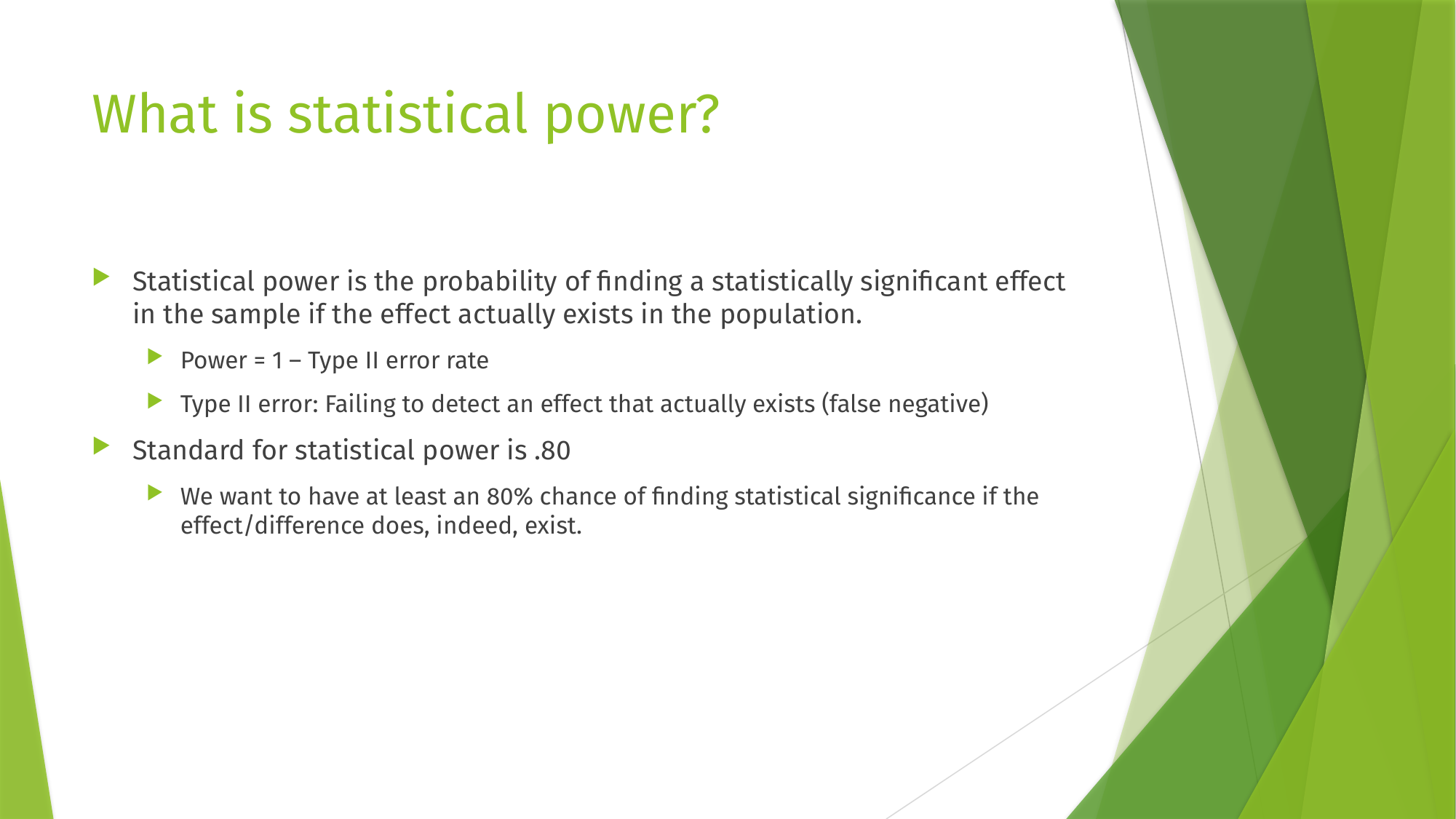

# What is statistical power?
Statistical power is the probability of finding a statistically significant effect in the sample if the effect actually exists in the population.
Power = 1 – Type II error rate
Type II error: Failing to detect an effect that actually exists (false negative)
Standard for statistical power is .80
We want to have at least an 80% chance of finding statistical significance if the effect/difference does, indeed, exist.